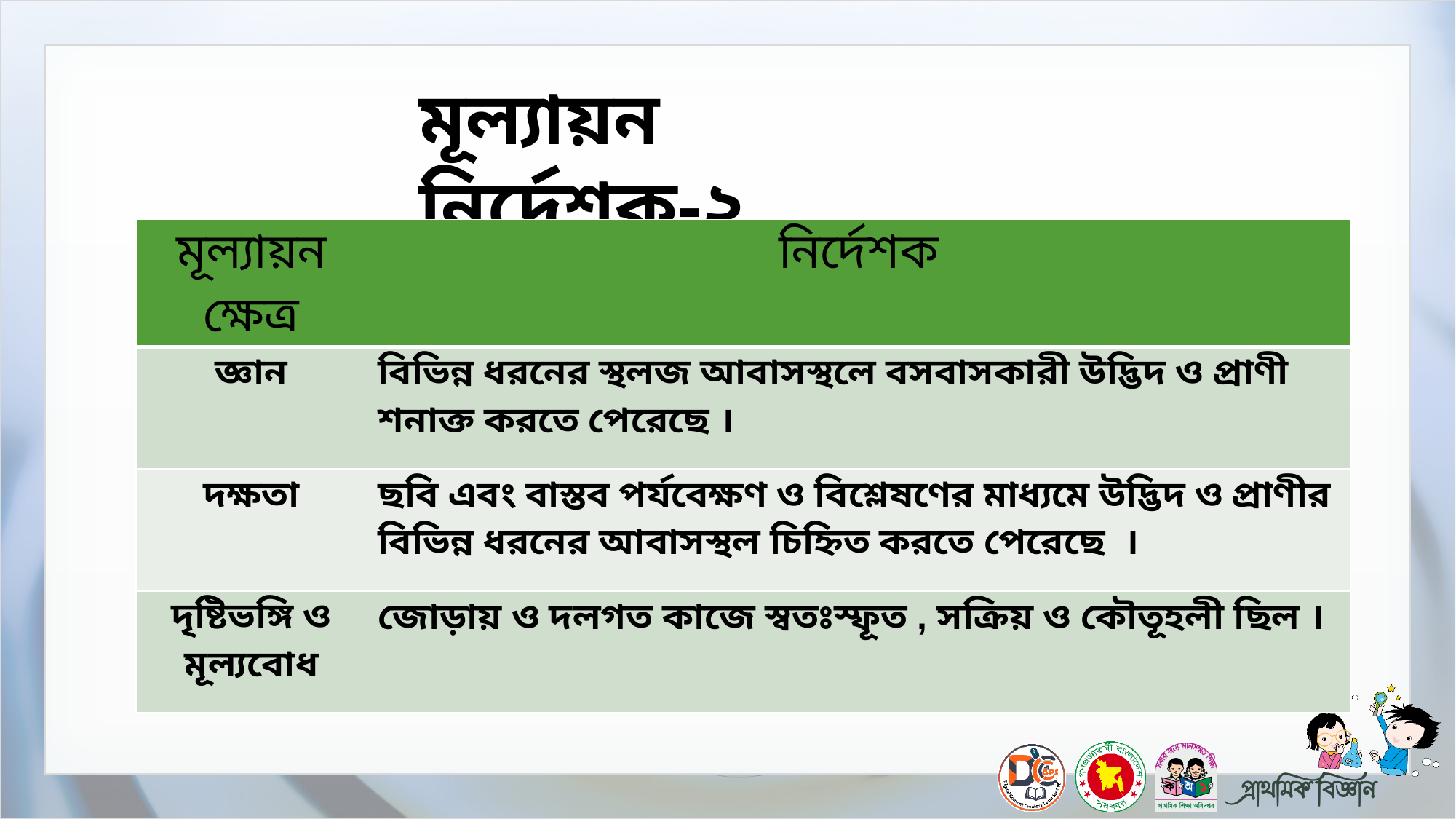

মূল্যায়ন নির্দেশক-২
| মূল্যায়ন ক্ষেত্র | নির্দেশক |
| --- | --- |
| জ্ঞান | বিভিন্ন ধরনের স্থলজ আবাসস্থলে বসবাসকারী উদ্ভিদ ও প্রাণী শনাক্ত করতে পেরেছে । |
| দক্ষতা | ছবি এবং বাস্তব পর্যবেক্ষণ ও বিশ্লেষণের মাধ্যমে উদ্ভিদ ও প্রাণীর বিভিন্ন ধরনের আবাসস্থল চিহ্নিত করতে পেরেছে । |
| দৃষ্টিভঙ্গি ও মূল্যবোধ | জোড়ায় ও দলগত কাজে স্বতঃস্ফূত , সক্রিয় ও কৌতূহলী ছিল । |